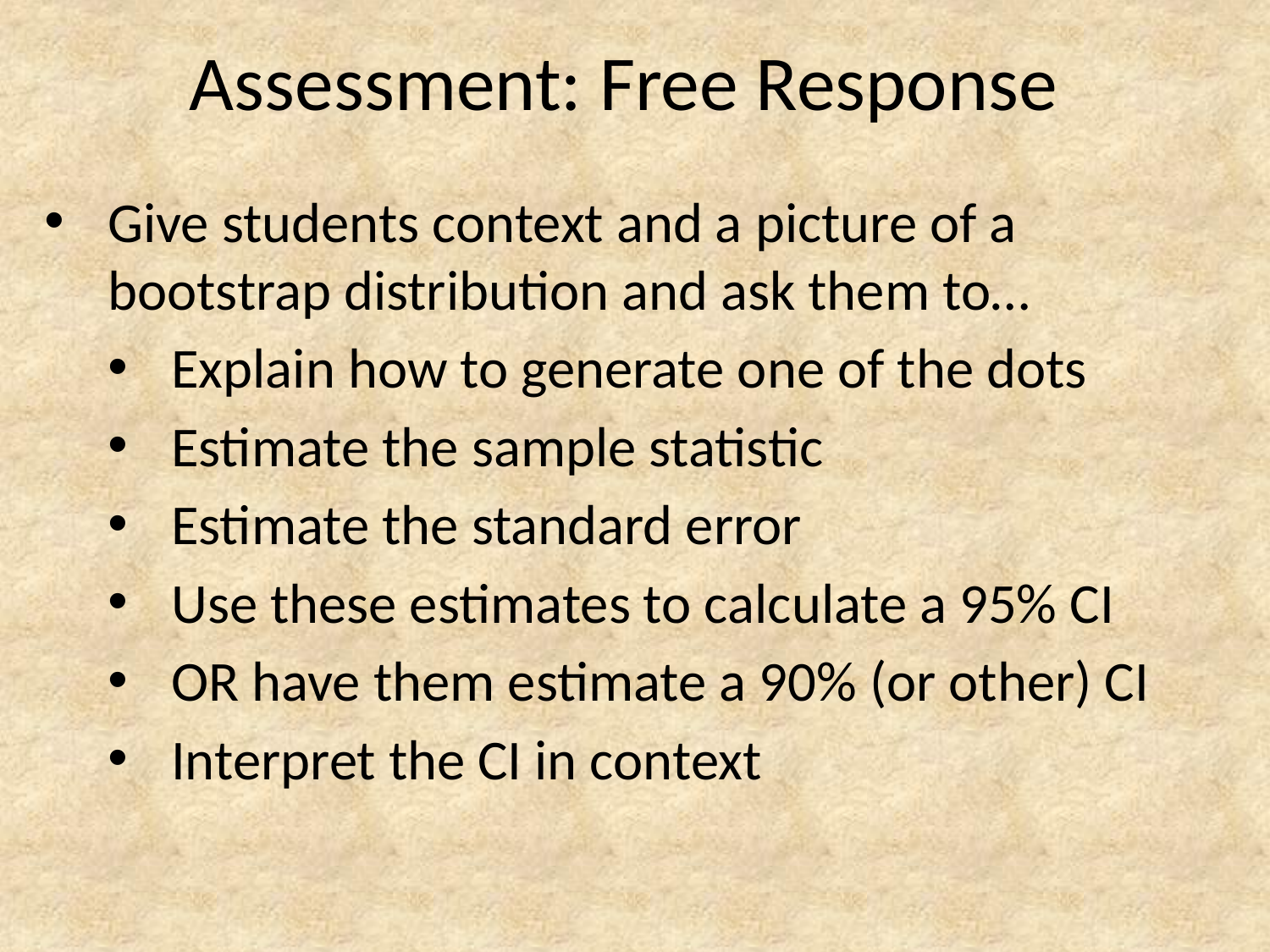

# Assessment: Free Response
Give students context and a picture of a bootstrap distribution and ask them to…
Explain how to generate one of the dots
Estimate the sample statistic
Estimate the standard error
Use these estimates to calculate a 95% CI
OR have them estimate a 90% (or other) CI
Interpret the CI in context